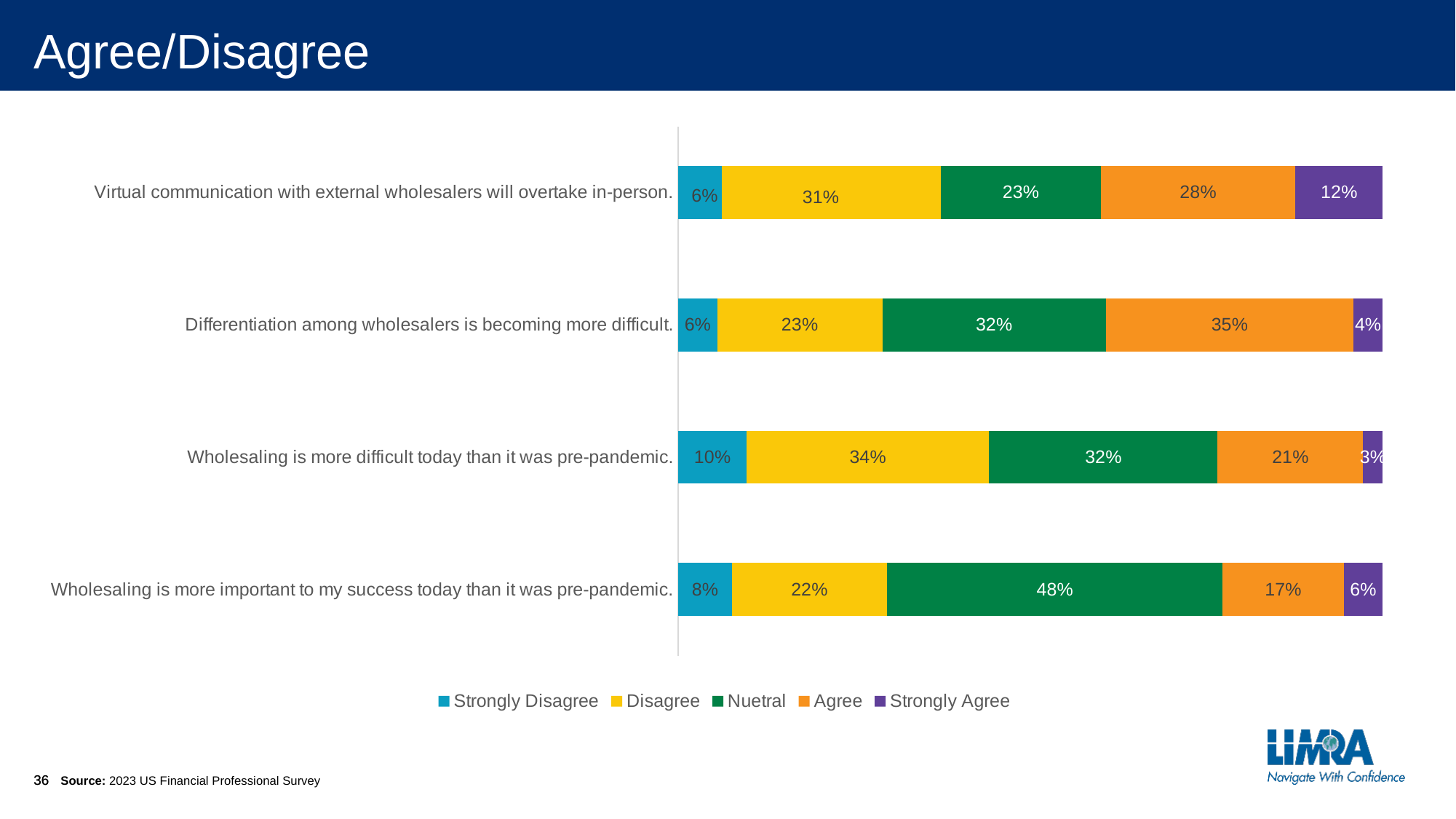

# Agree/Disagree

### Chart

| Category | Strongly Disagree | Disagree | Nuetral | Agree | Strongly Agree |
|---|---|---|---|---|---|
| Wholesaling is more important to my success today than it was pre-pandemic. | 0.07586206896551724 | 0.2206896551724138 | 0.47586206896551725 | 0.1724137931034483 | 0.05517241379310345 |
| Wholesaling is more difficult today than it was pre-pandemic. | 0.09655172413793103 | 0.3448275862068966 | 0.32413793103448274 | 0.20689655172413793 | 0.027586206896551724 |
| Differentiation among wholesalers is becoming more difficult. | 0.05517241379310345 | 0.23448275862068965 | 0.31724137931034485 | 0.35172413793103446 | 0.041379310344827586 |
| Virtual communication with external wholesalers will overtake in-person. | 0.06206896551724138 | 0.3103448275862069 | 0.22758620689655173 | 0.27586206896551724 | 0.12413793103448276 |
Source: 2023 US Financial Professional Survey
36
36